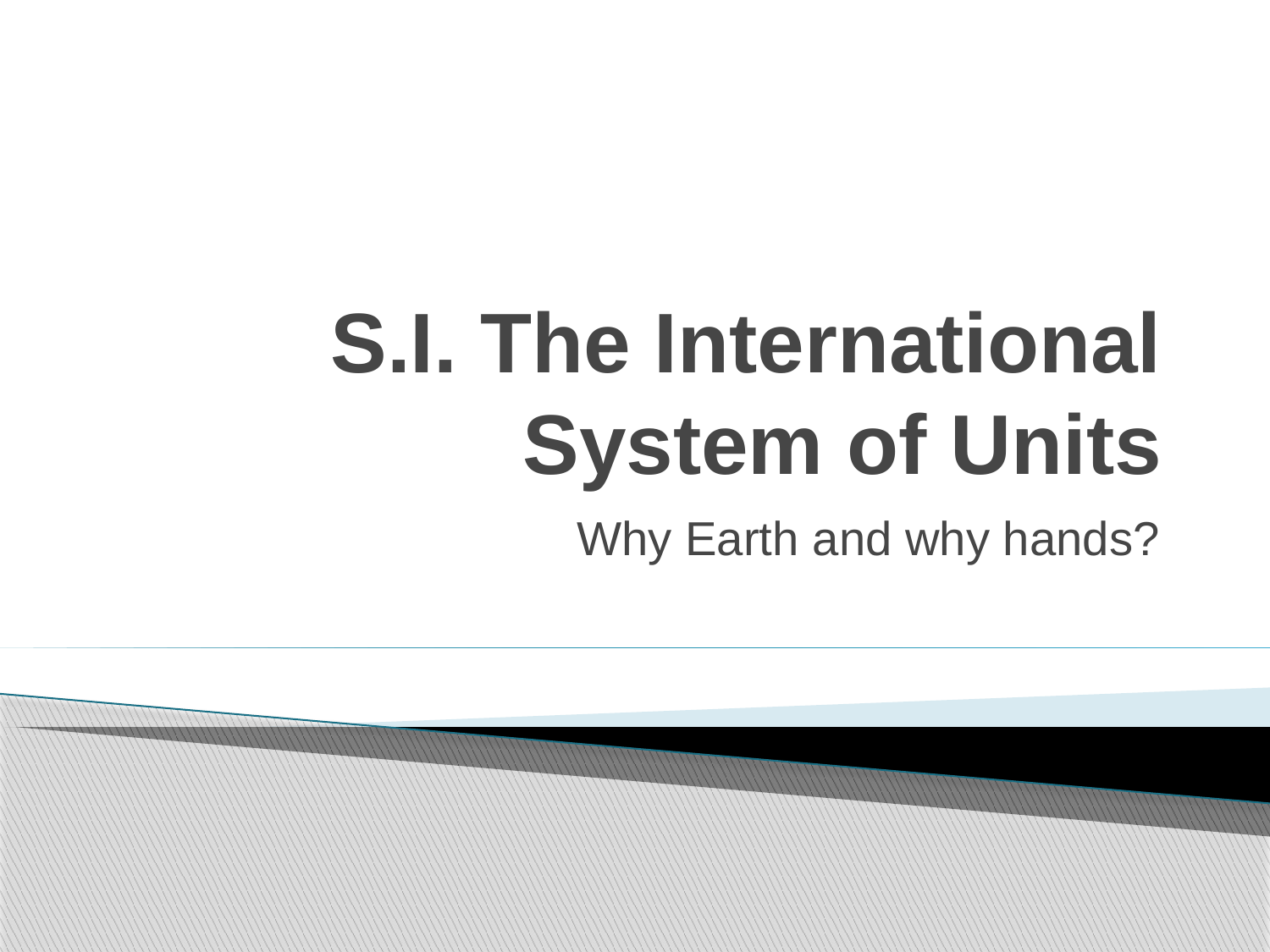

# S.I. The International System of Units
Why Earth and why hands?